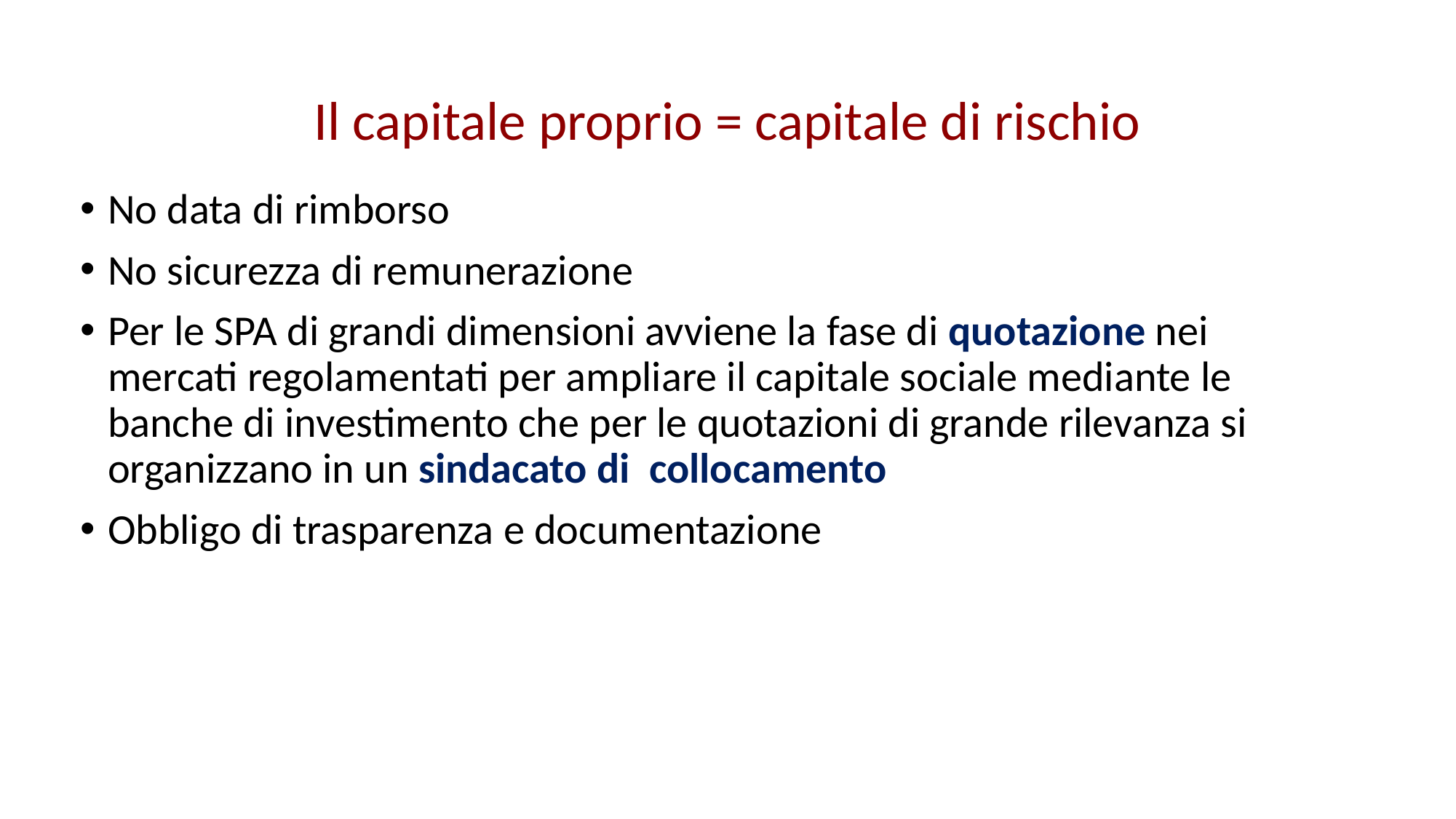

# Il capitale proprio = capitale di rischio
No data di rimborso
No sicurezza di remunerazione
Per le SPA di grandi dimensioni avviene la fase di quotazione nei mercati regolamentati per ampliare il capitale sociale mediante le banche di investimento che per le quotazioni di grande rilevanza si organizzano in un sindacato di  collocamento
Obbligo di trasparenza e documentazione